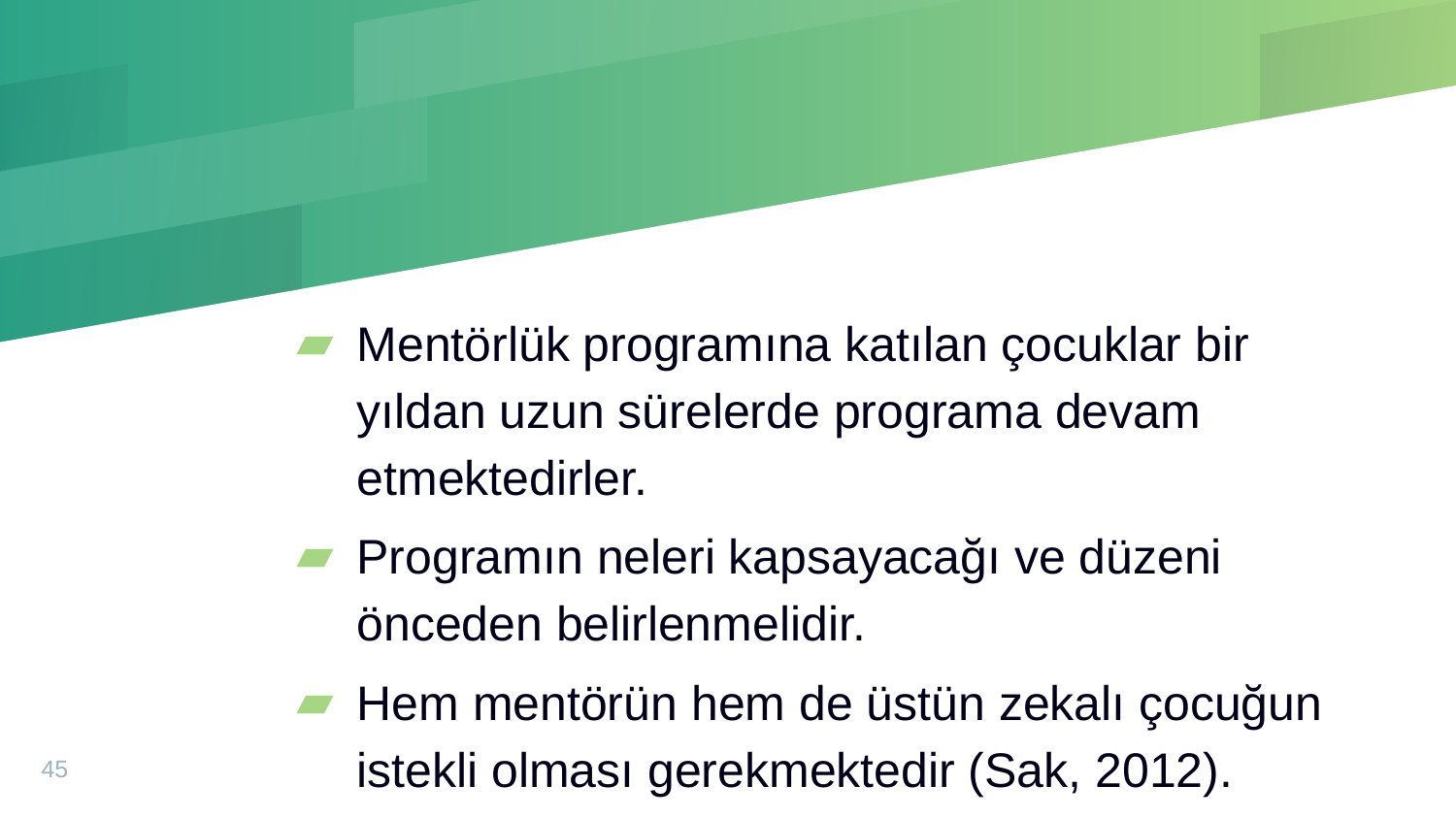

#
Mentörlük programına katılan çocuklar bir yıldan uzun sürelerde programa devam etmektedirler.
Programın neleri kapsayacağı ve düzeni önceden belirlenmelidir.
Hem mentörün hem de üstün zekalı çocuğun istekli olması gerekmektedir (Sak, 2012).

45